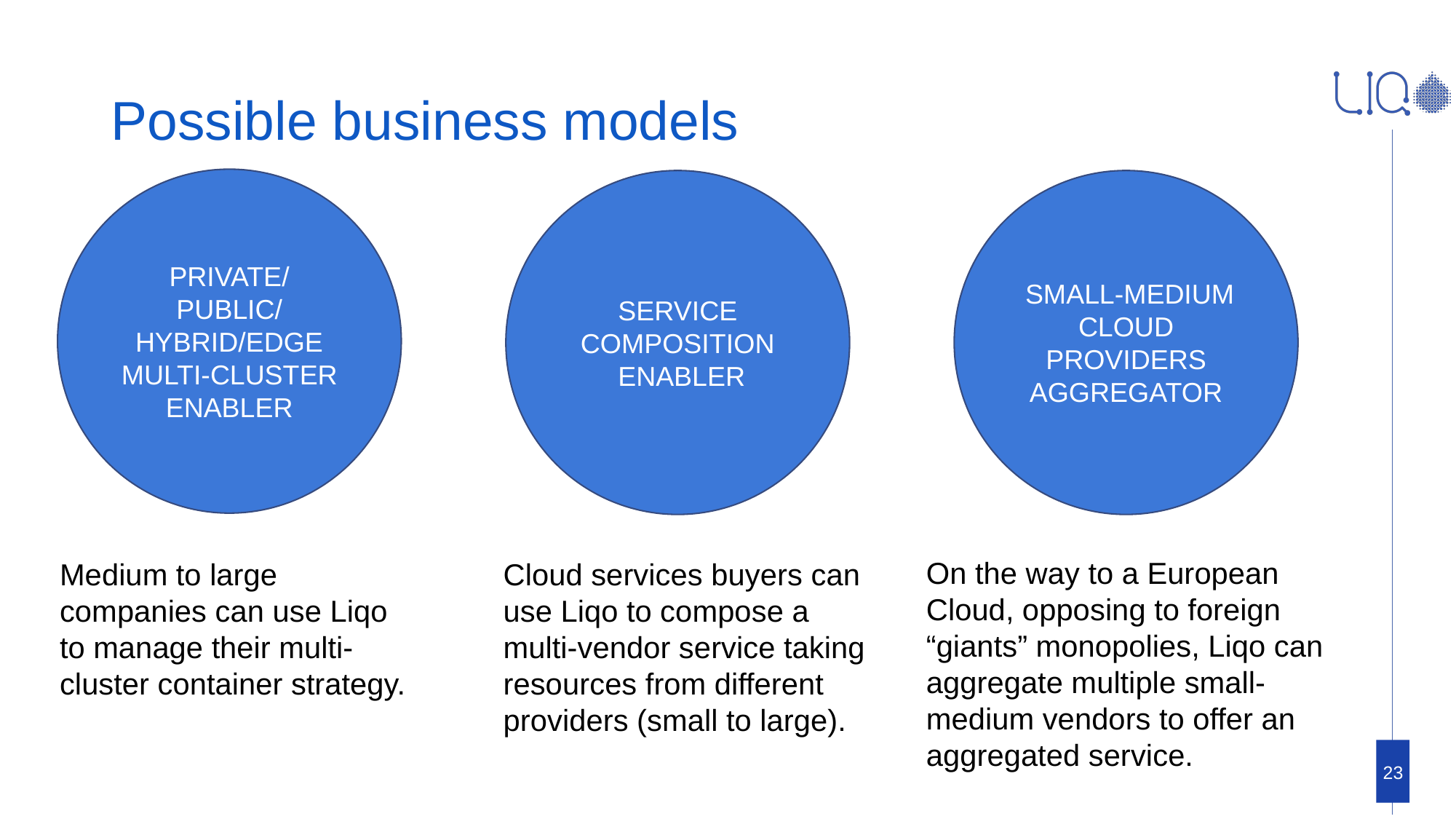

# Possible business models
PRIVATE/PUBLIC/HYBRID/EDGE
MULTI-CLUSTER ENABLER
SERVICE COMPOSITION
 ENABLER
 SMALL-MEDIUM CLOUD PROVIDERS AGGREGATOR
On the way to a European Cloud, opposing to foreign “giants” monopolies, Liqo can aggregate multiple small-medium vendors to offer an aggregated service.
Medium to large companies can use Liqo to manage their multi-cluster container strategy.
Cloud services buyers can use Liqo to compose a multi-vendor service taking resources from different providers (small to large).